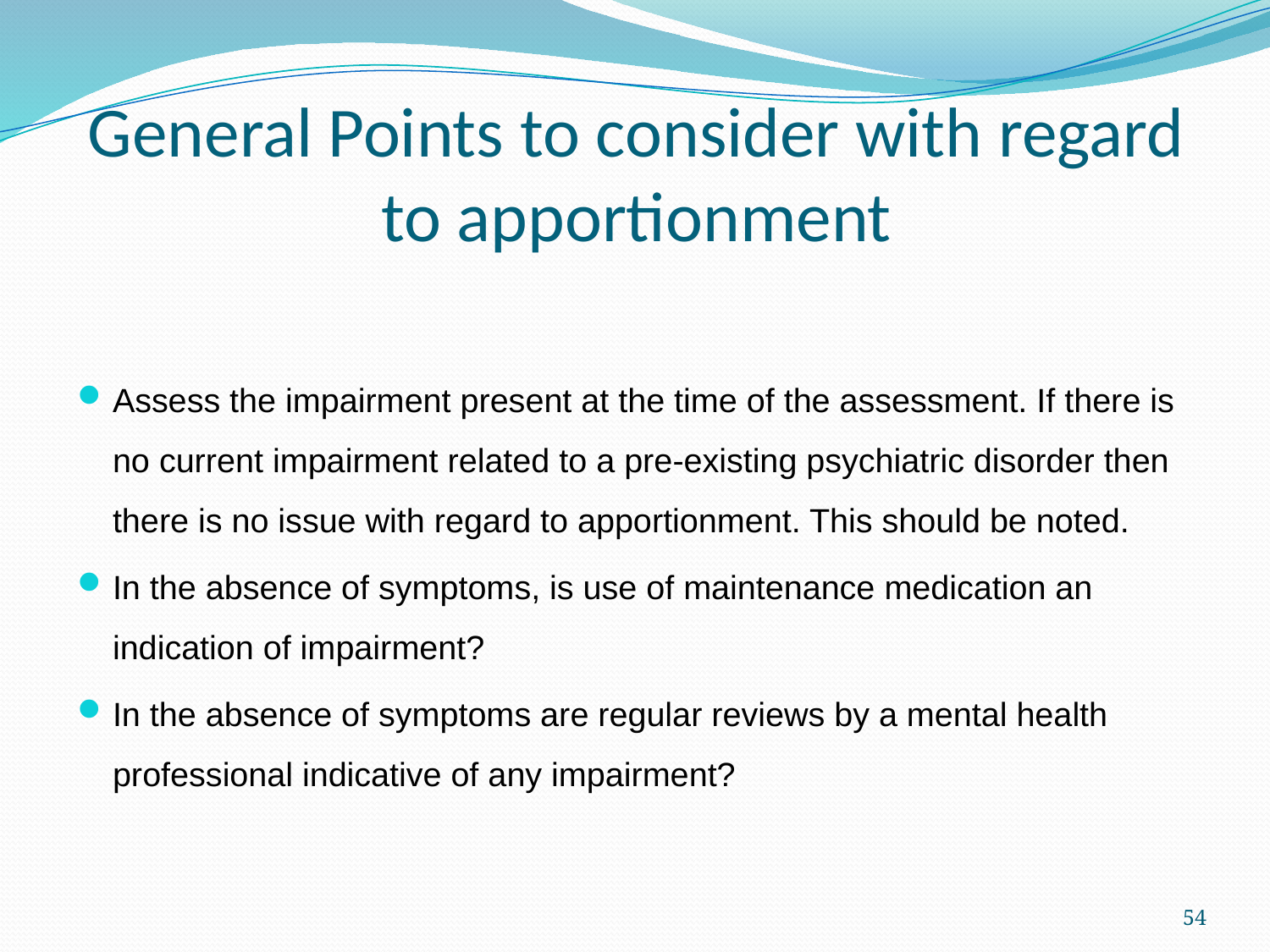

# General Points to consider with regard to apportionment

Assess the impairment present at the time of the assessment. If there is no current impairment related to a pre-existing psychiatric disorder then there is no issue with regard to apportionment. This should be noted.
In the absence of symptoms, is use of maintenance medication an indication of impairment?
In the absence of symptoms are regular reviews by a mental health professional indicative of any impairment?

54